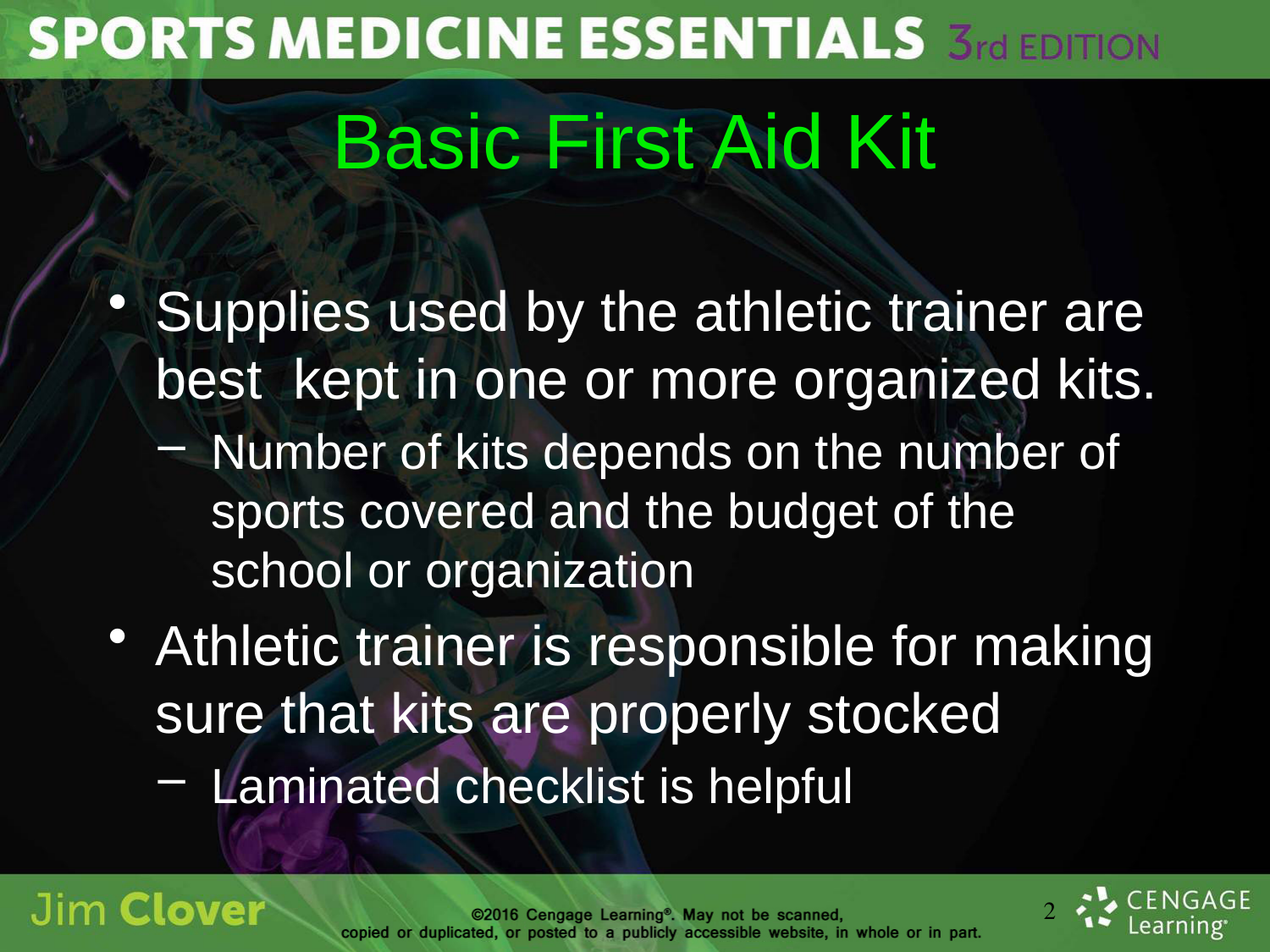

# Basic First Aid Kit
Supplies used by the athletic trainer are best  kept in one or more organized kits.
Number of kits depends on the number of sports covered and the budget of the school or organization
Athletic trainer is responsible for making sure that kits are properly stocked
Laminated checklist is helpful
2